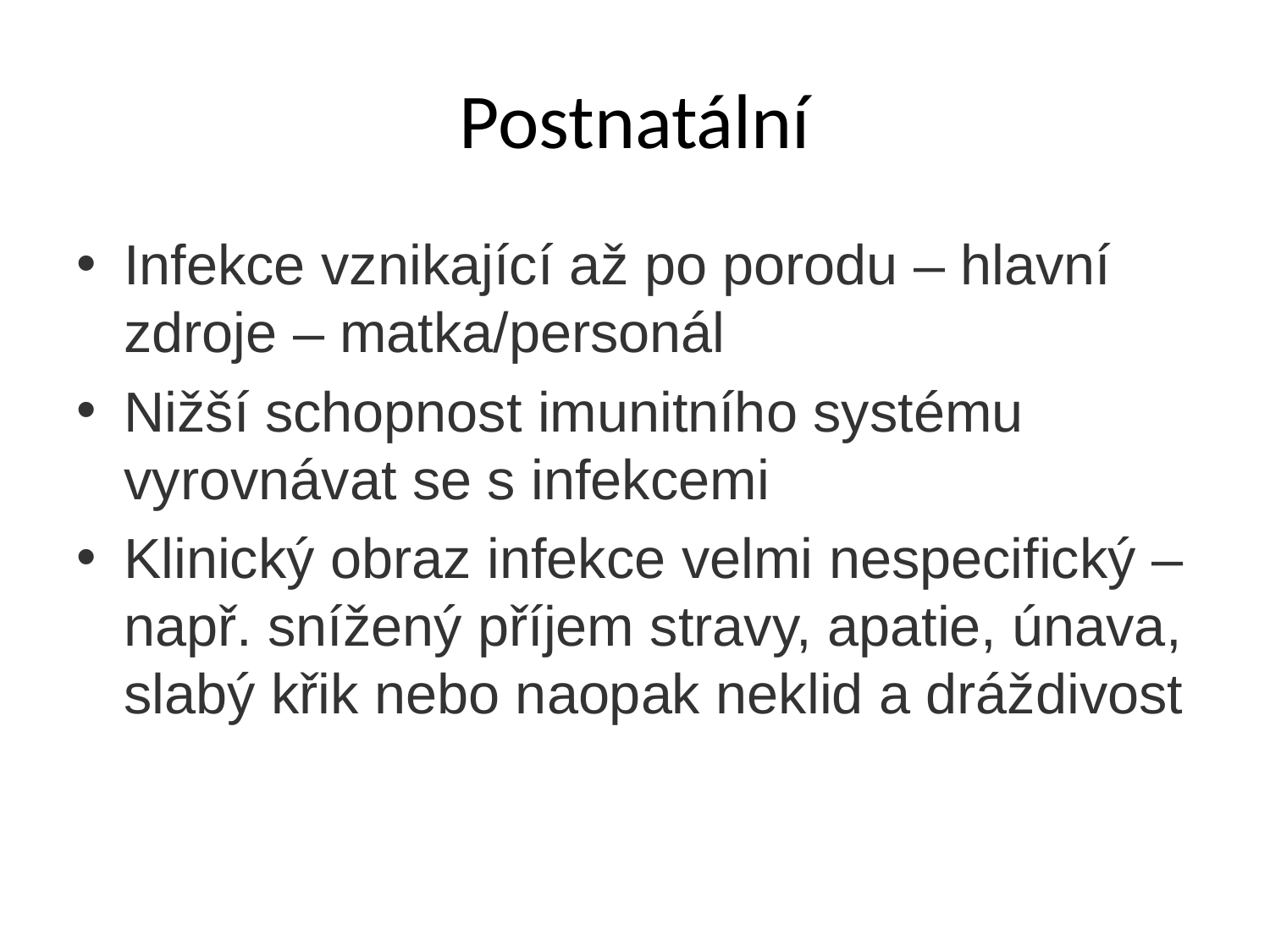

# Postnatální
Infekce vznikající až po porodu – hlavní zdroje – matka/personál
Nižší schopnost imunitního systému vyrovnávat se s infekcemi
Klinický obraz infekce velmi nespecifický – např. snížený příjem stravy, apatie, únava, slabý křik nebo naopak neklid a dráždivost